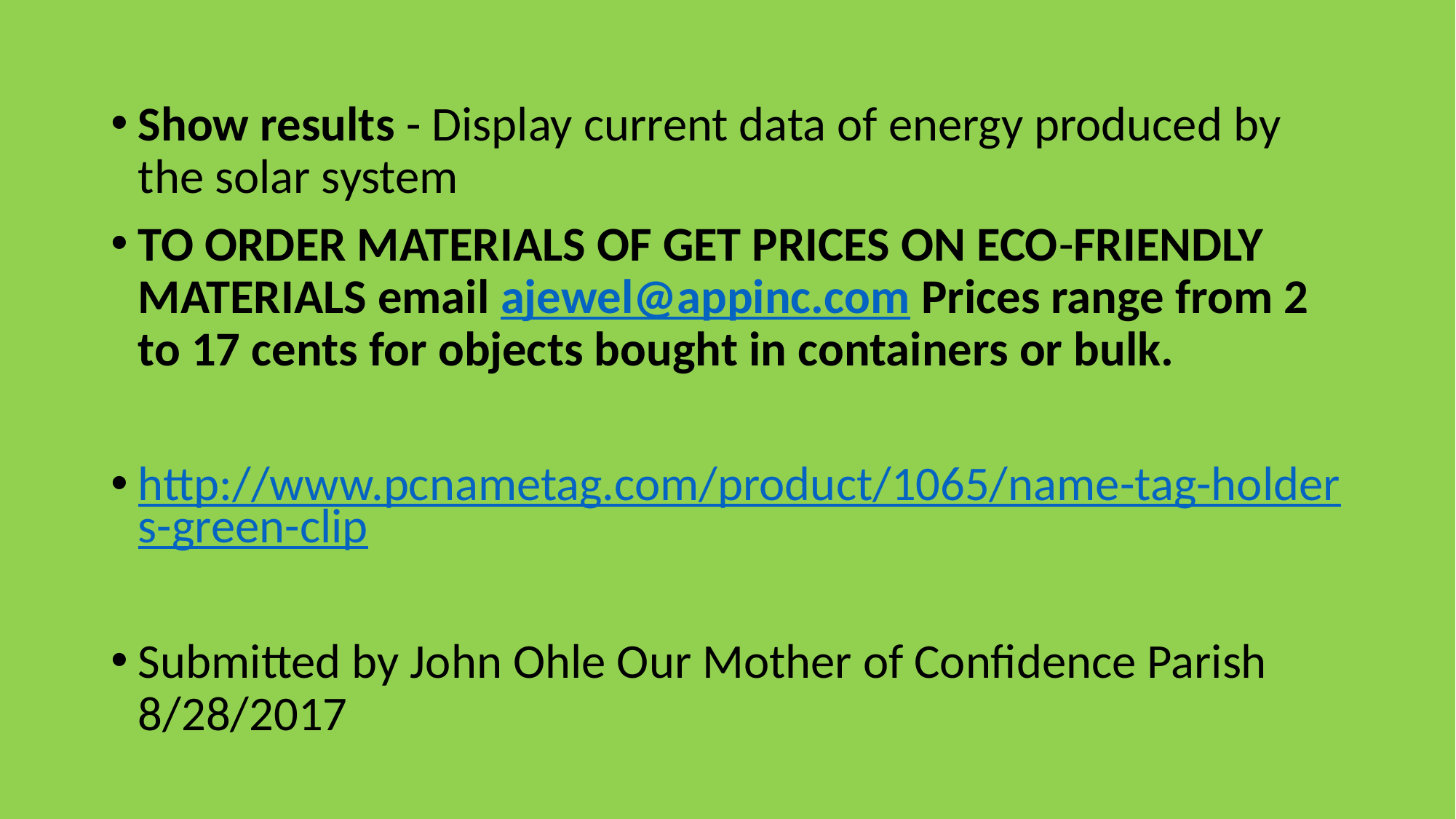

Show results - Display current data of energy produced by the solar system
TO ORDER MATERIALS OF GET PRICES ON ECO-FRIENDLY MATERIALS email ajewel@appinc.com Prices range from 2 to 17 cents for objects bought in containers or bulk.

http://www.pcnametag.com/product/1065/name-tag-holders-green-clip

Submitted by John Ohle Our Mother of Confidence Parish 8/28/2017